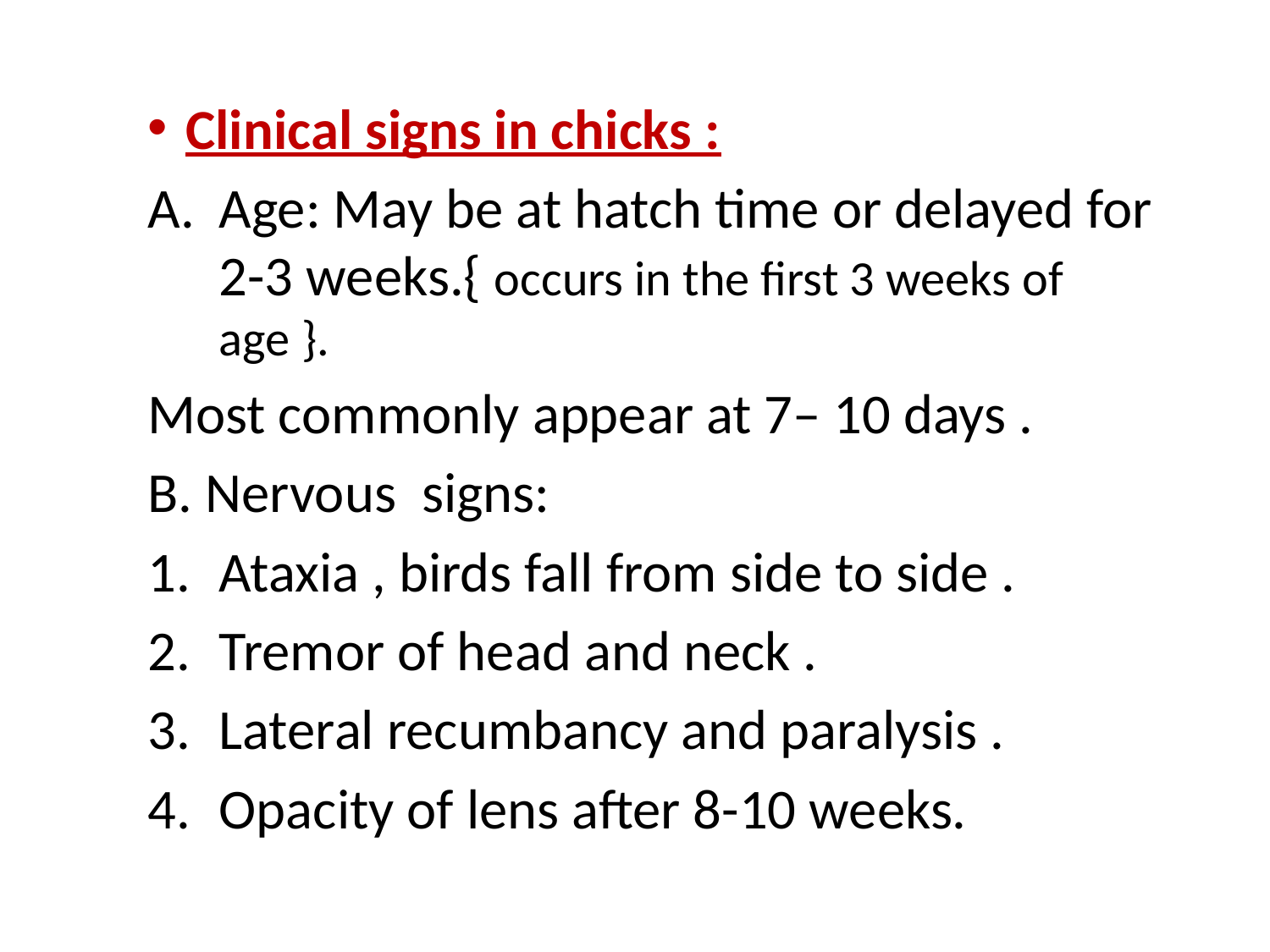

Clinical signs in chicks :
Age: May be at hatch time or delayed for 2-3 weeks.{ occurs in the first 3 weeks of age }.
Most commonly appear at 7– 10 days .
B. Nervous  signs:
Ataxia , birds fall from side to side .
Tremor of head and neck .
Lateral recumbancy and paralysis .
Opacity of lens after 8-10 weeks.